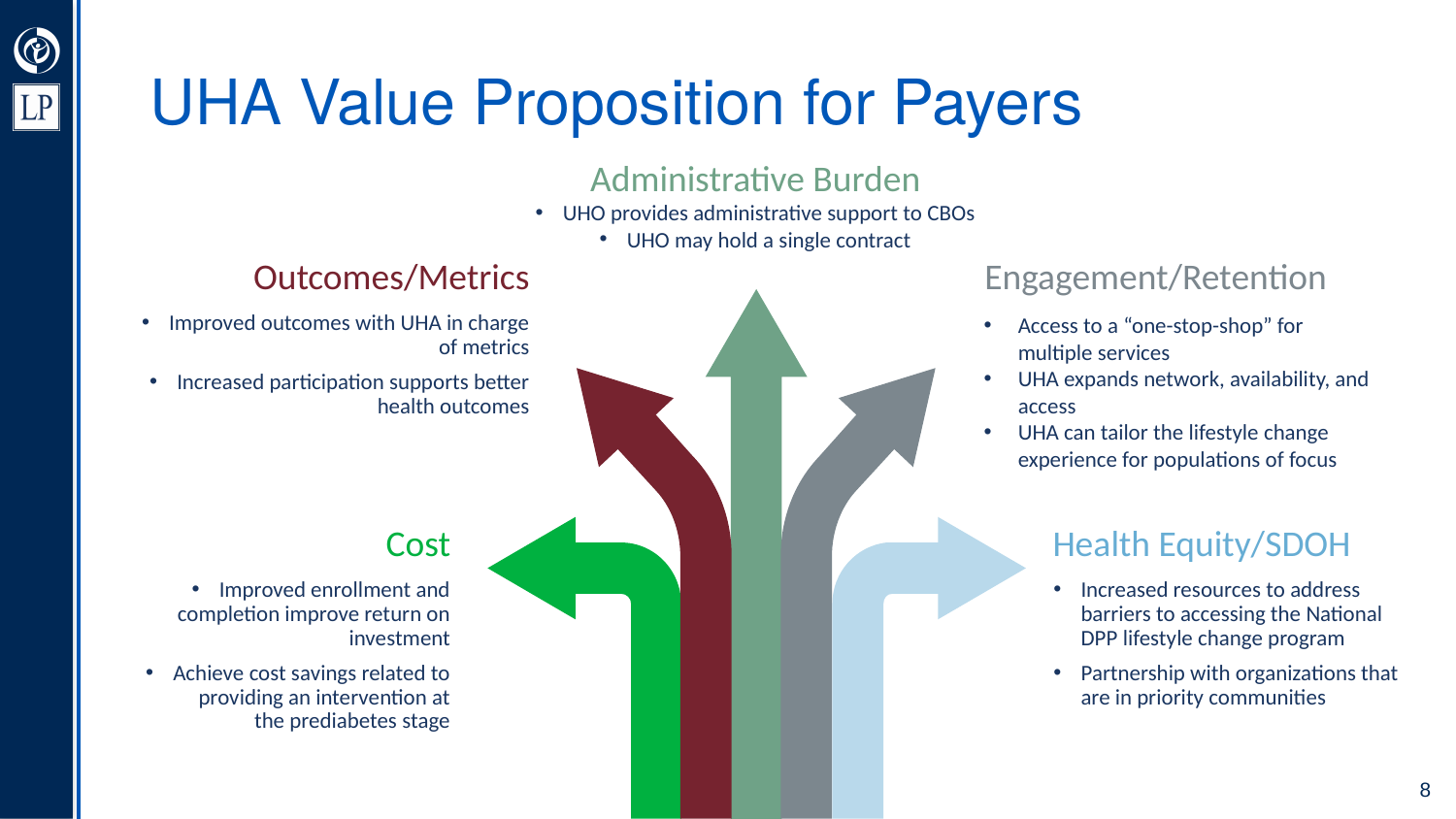

# UHA Value Proposition for Payers
Administrative Burden
UHO provides administrative support to CBOs
UHO may hold a single contract
Outcomes/Metrics
Improved outcomes with UHA in charge of metrics
Increased participation supports better health outcomes
Engagement/Retention
Access to a “one-stop-shop” for multiple services
UHA expands network, availability, and access
UHA can tailor the lifestyle change experience for populations of focus

Cost
Improved enrollment and completion improve return on investment
Achieve cost savings related to providing an intervention at the prediabetes stage
Health Equity/SDOH
Increased resources to address barriers to accessing the National DPP lifestyle change program
Partnership with organizations that are in priority communities